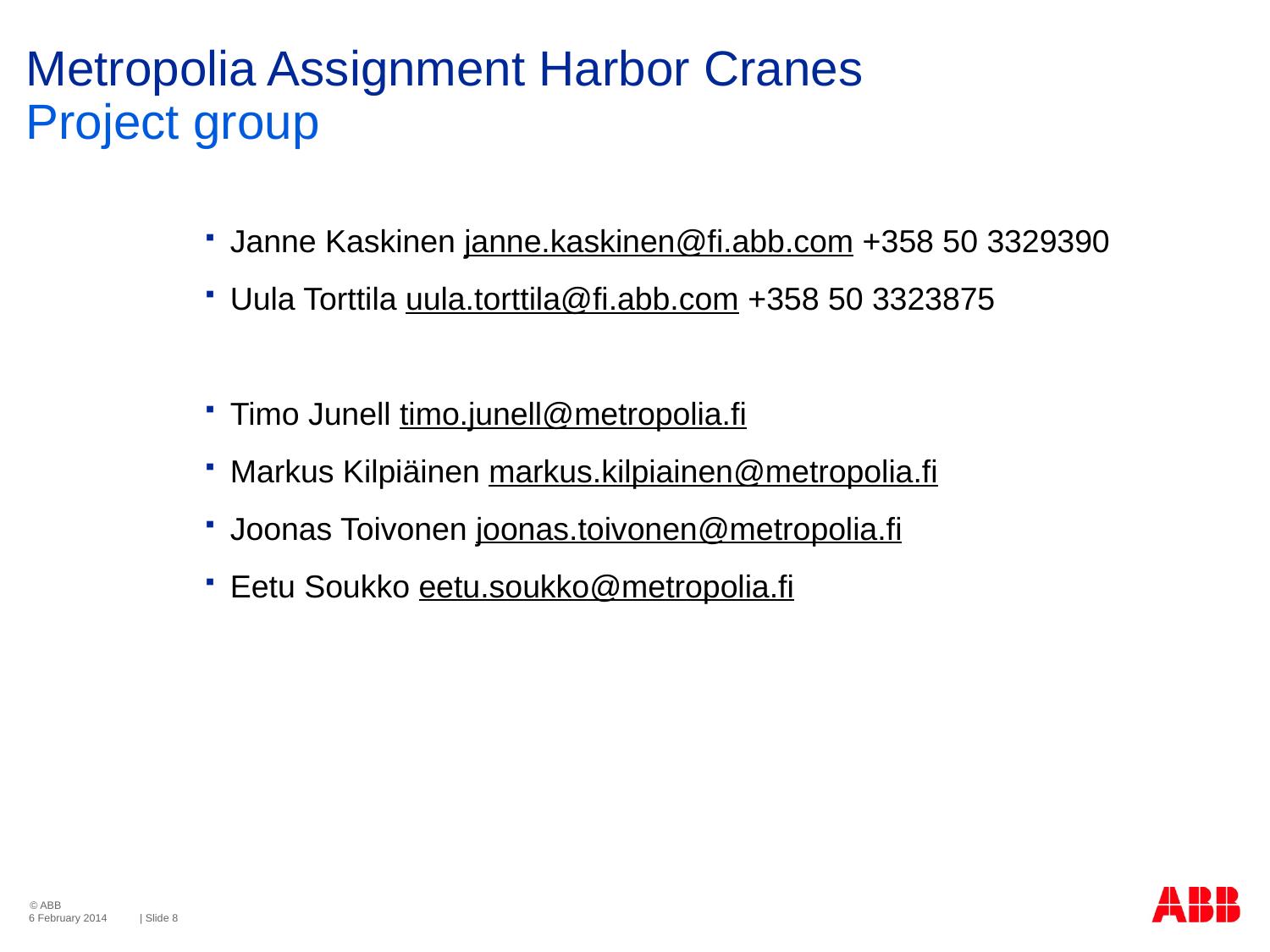

# Metropolia Assignment Harbor Cranes Project group
Janne Kaskinen janne.kaskinen@fi.abb.com +358 50 3329390
Uula Torttila uula.torttila@fi.abb.com +358 50 3323875

Timo Junell timo.junell@metropolia.fi
Markus Kilpiäinen markus.kilpiainen@metropolia.fi
Joonas Toivonen joonas.toivonen@metropolia.fi
Eetu Soukko eetu.soukko@metropolia.fi
6 February 2014
| Slide 8